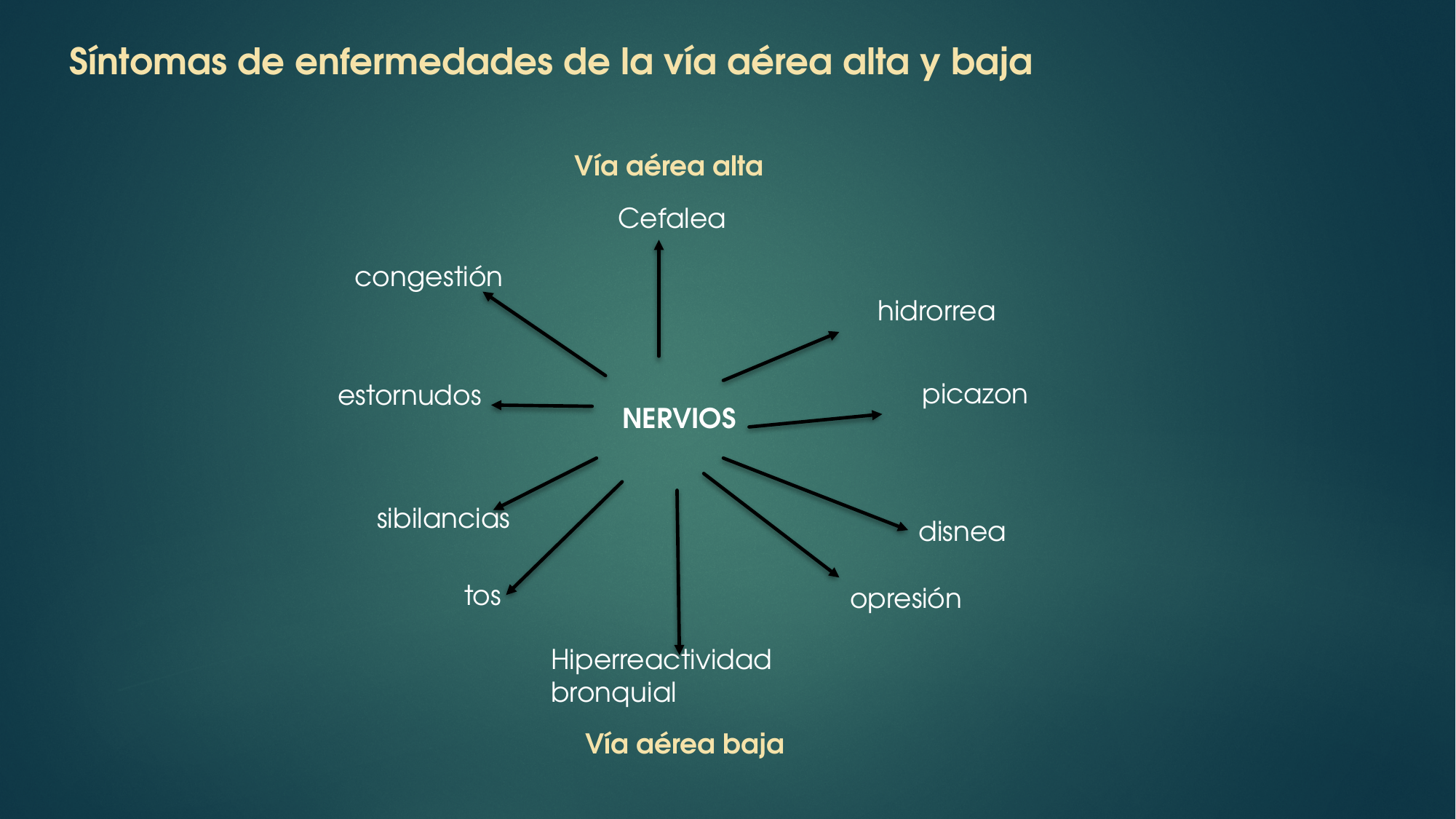

Síntomas de enfermedades de la vía aérea alta y baja
Vía aérea alta
Cefalea
congestión
hidrorrea
picazon
estornudos
NERVIOS
sibilancias
disnea
tos
opresión
Hiperreactividad bronquial
Vía aérea baja